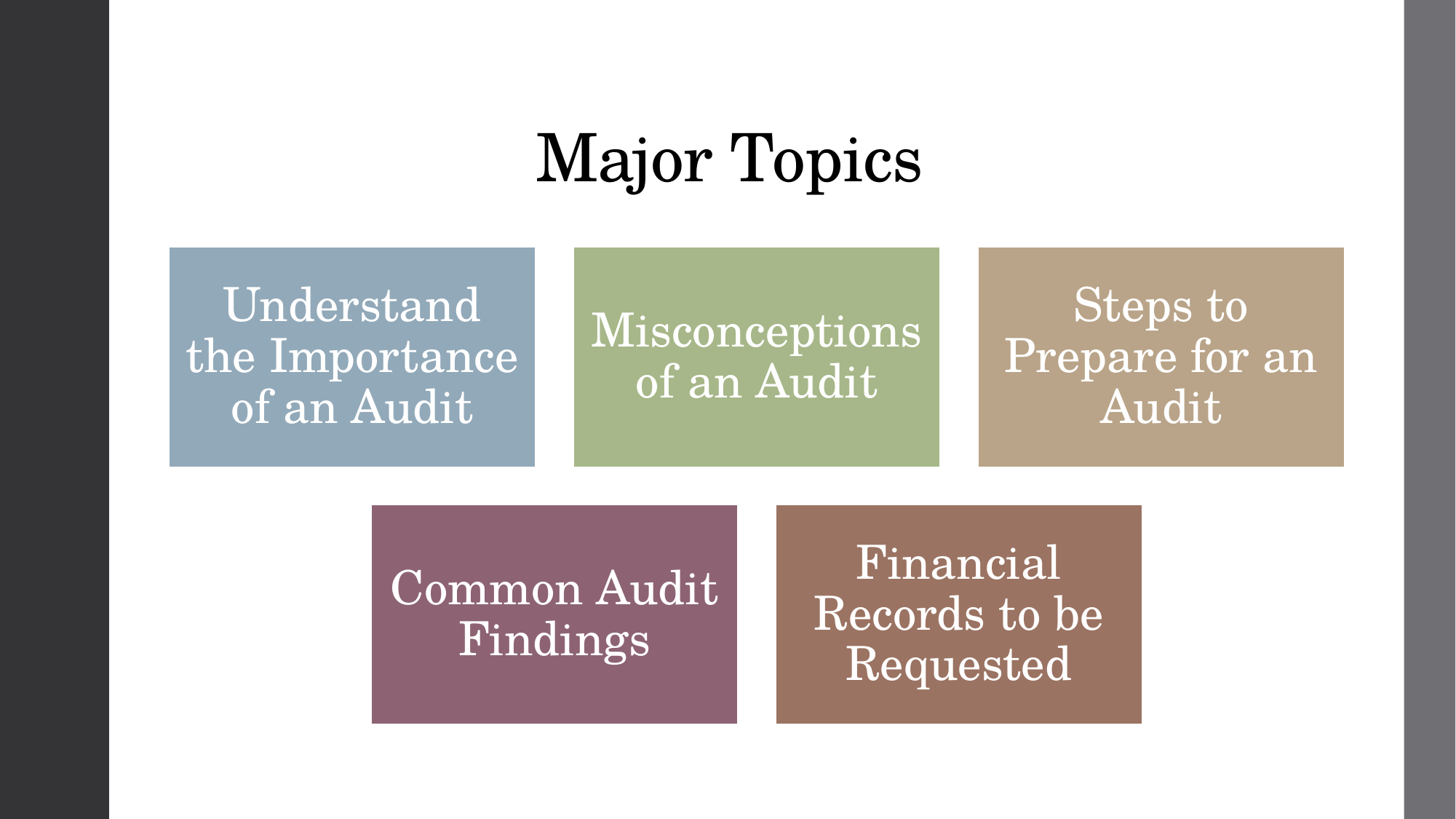

# Major Topics
Understand the Importance of an Audit
Misconceptions of an Audit
Steps to Prepare for an Audit
Common Audit Findings
Financial Records to be Requested